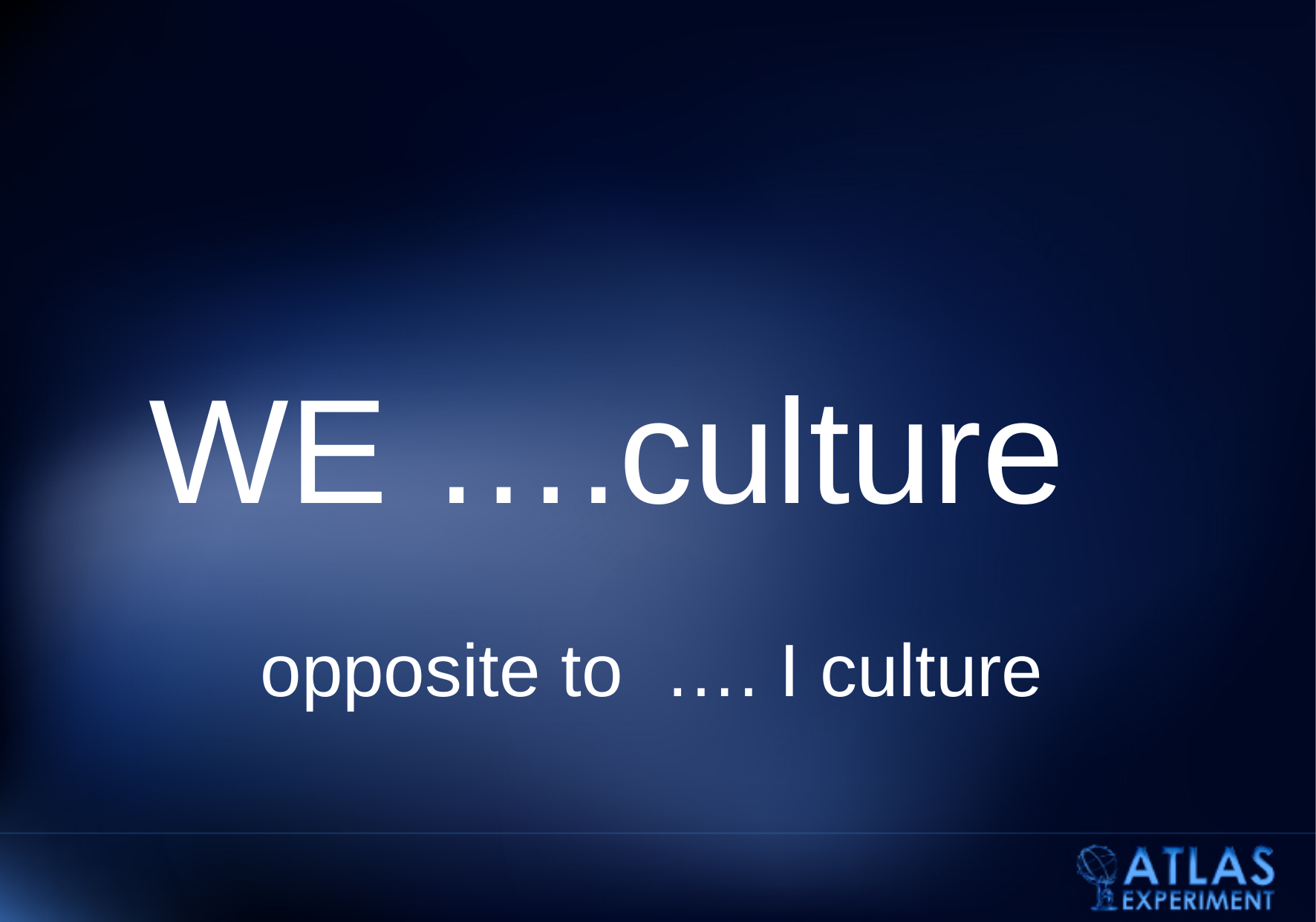

WE ….culture

	opposite to  …. I culture